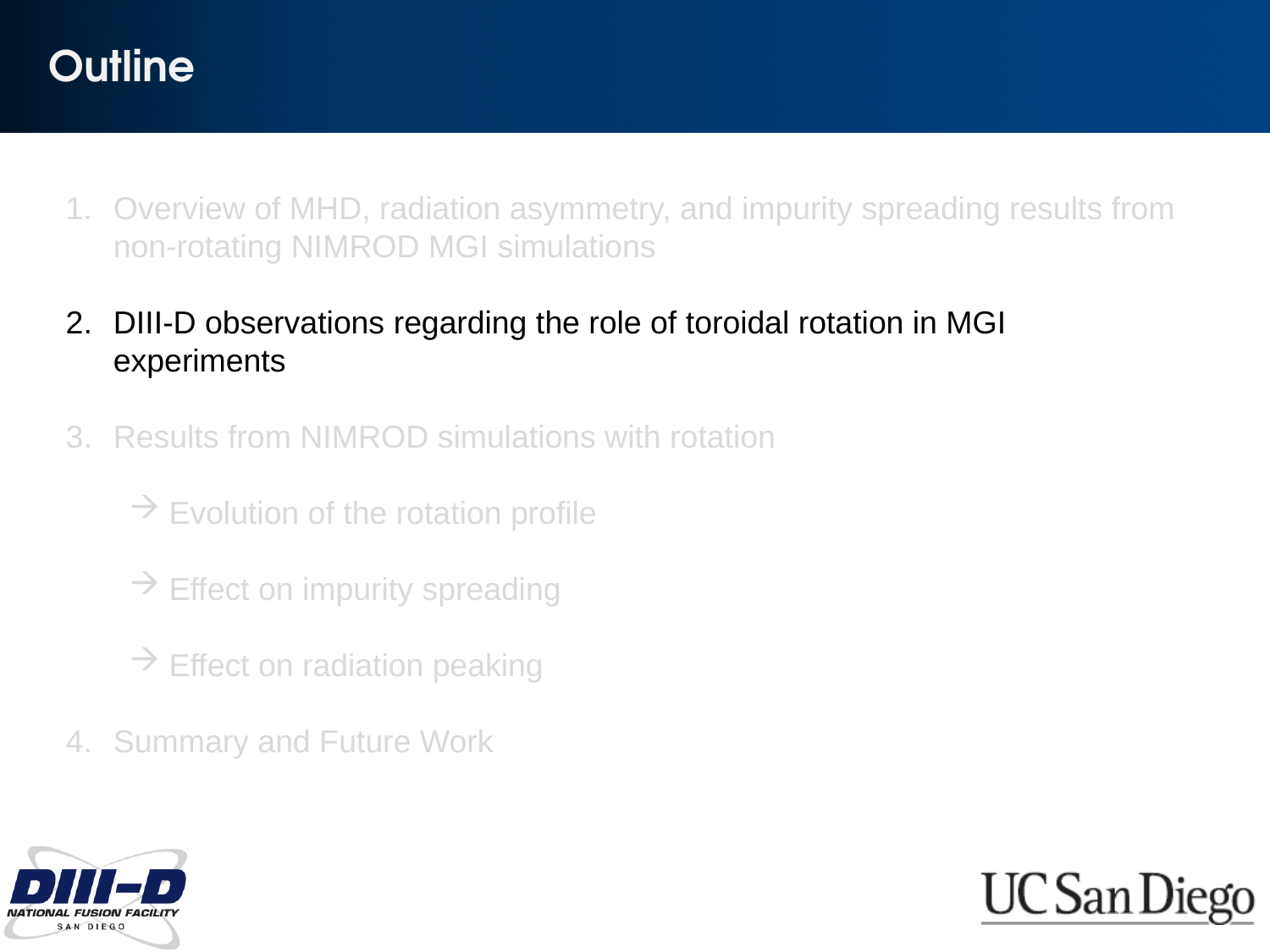

Outline
Overview of MHD, radiation asymmetry, and impurity spreading results from non-rotating NIMROD MGI simulations

DIII-D observations regarding the role of toroidal rotation in MGI experiments

Results from NIMROD simulations with rotation

Evolution of the rotation profile

Effect on impurity spreading

Effect on radiation peaking

Summary and Future Work